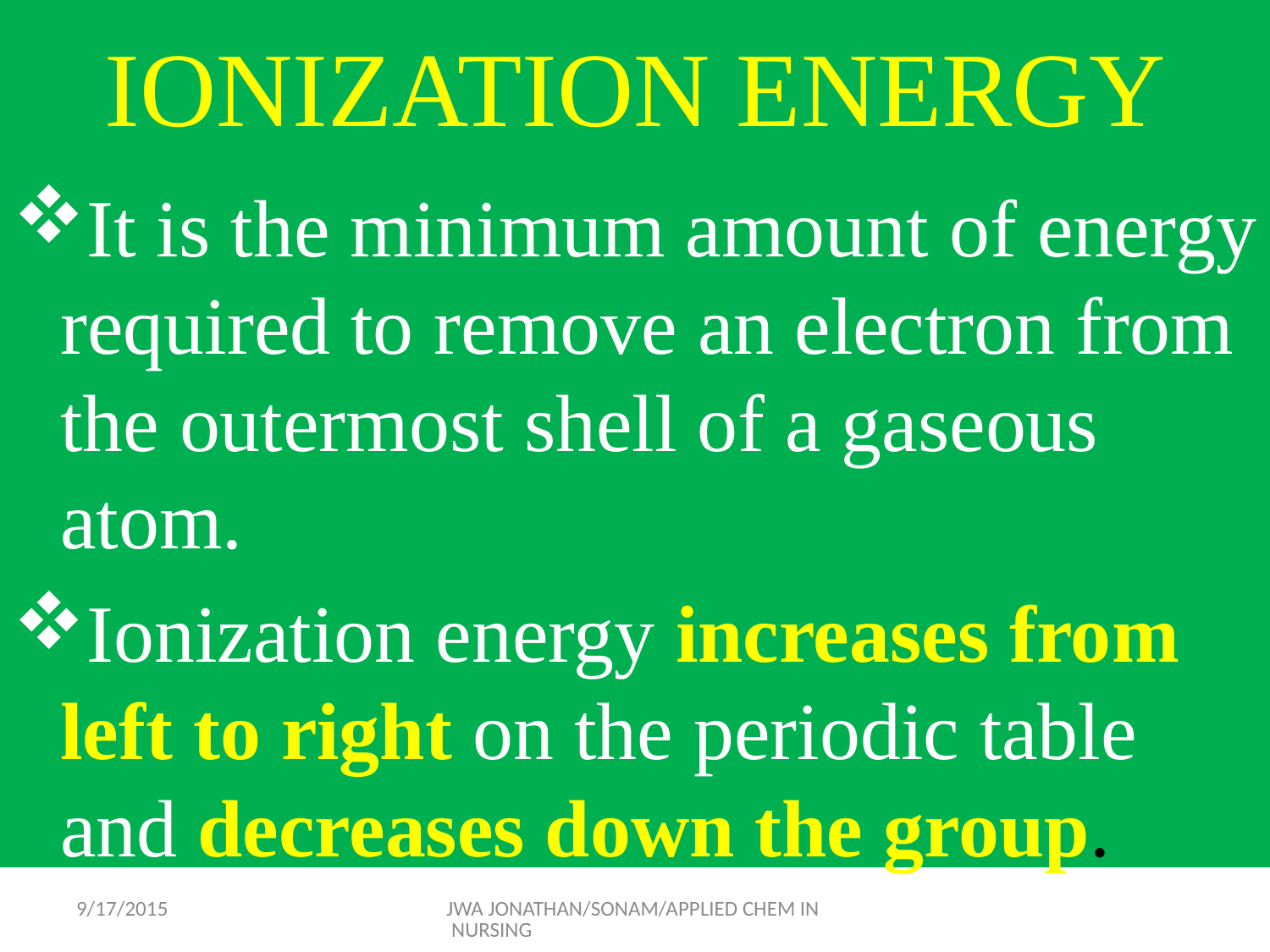

# IONIZATION ENERGY
It is the minimum amount of energy required to remove an electron from the outermost shell of a gaseous atom.
Ionization energy increases from left to right on the periodic table and decreases down the group.
9/17/2015
JWA JONATHAN/SONAM/APPLIED CHEM IN NURSING